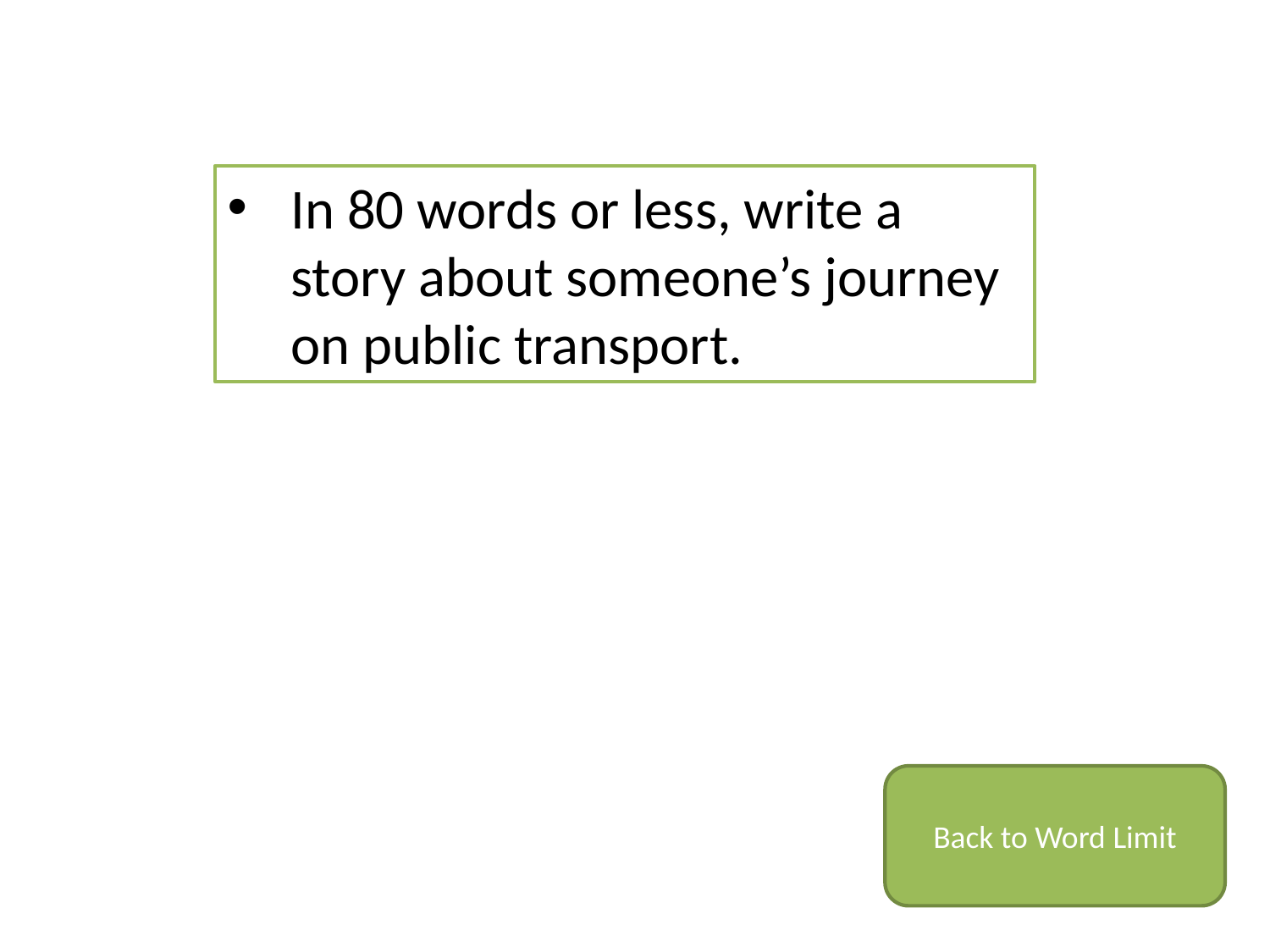

In 80 words or less, write a story about someone’s journey on public transport.
Back to Word Limit